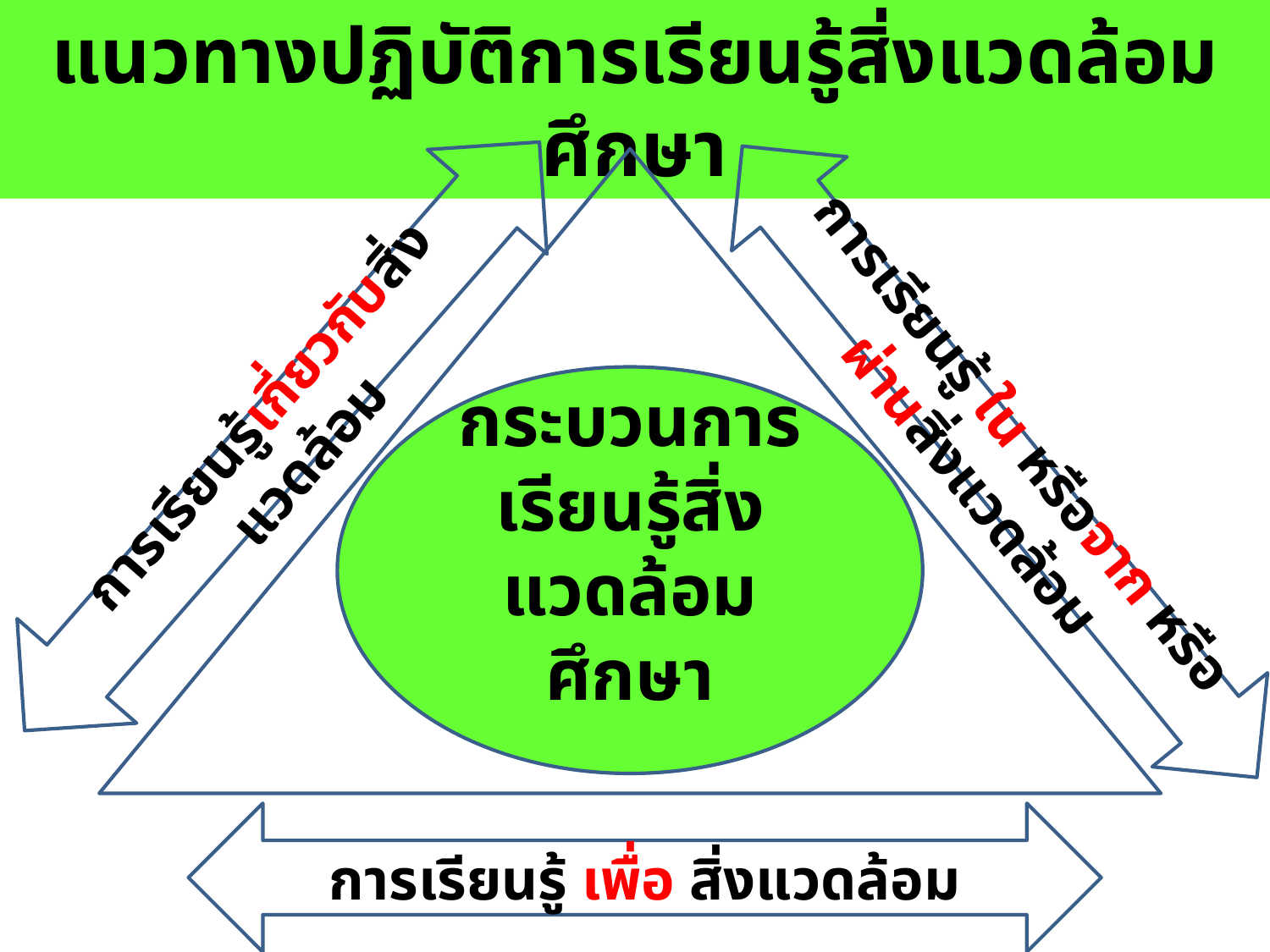

แนวทางปฏิบัติการเรียนรู้สิ่งแวดล้อมศึกษา

การเรียนรู้เกี่ยวกับสิ่งแวดล้อม
กระบวนการเรียนรู้สิ่งแวดล้อมศึกษา
การเรียนรู้ ใน หรือจาก หรือ ผ่านสิ่งแวดล้อม
การเรียนรู้ เพื่อ สิ่งแวดล้อม